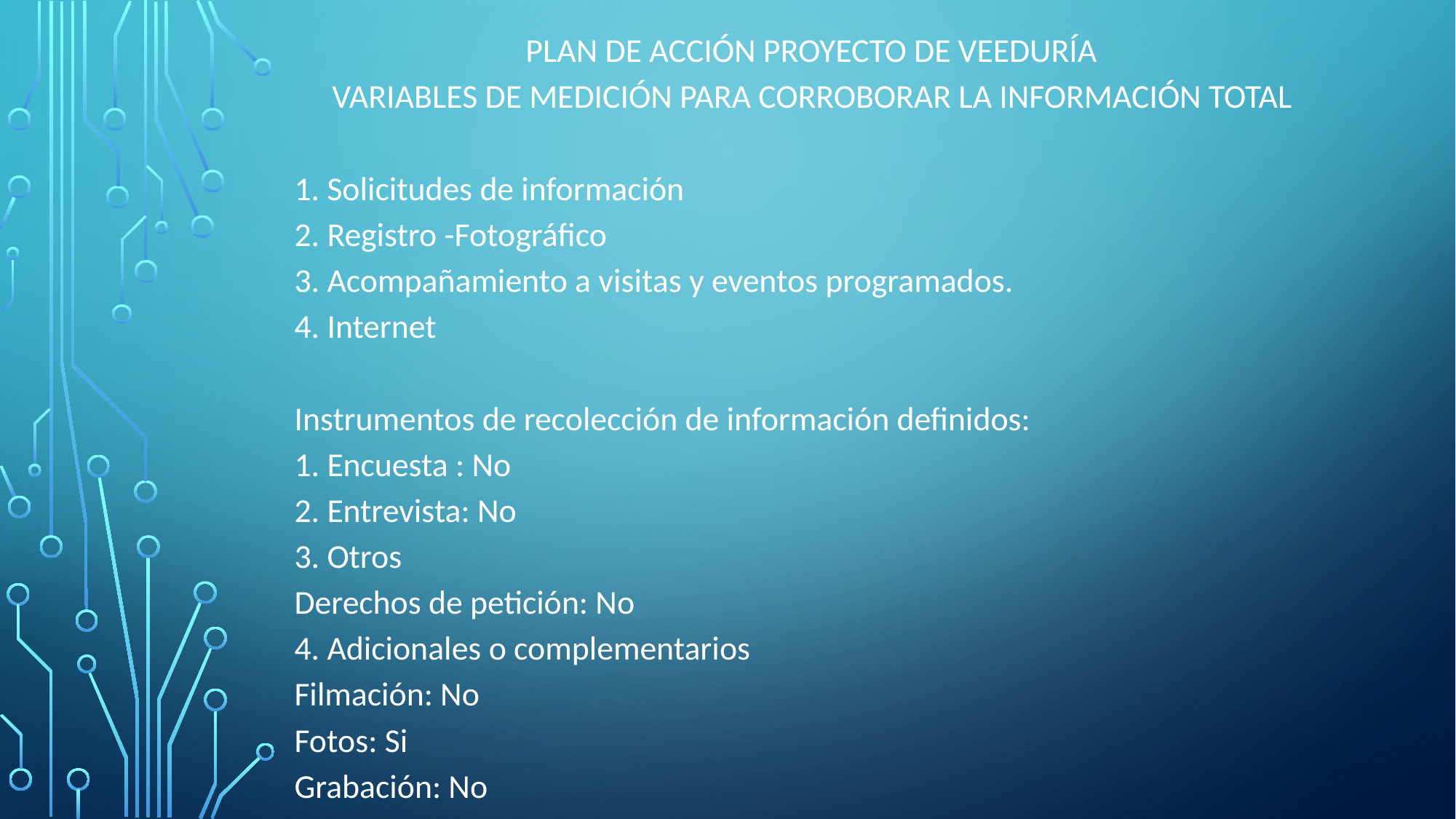

PLAN DE ACCIÓN PROYECTO DE VEEDURÍA
VARIABLES DE MEDICIÓN PARA CORROBORAR LA INFORMACIÓN TOTAL

1. Solicitudes de información
2. Registro -Fotográfico
3. Acompañamiento a visitas y eventos programados.
4. Internet

Instrumentos de recolección de información definidos:
1. Encuesta : No
2. Entrevista: No
3. Otros
Derechos de petición: No
4. Adicionales o complementarios
Filmación: No
Fotos: Si
Grabación: No